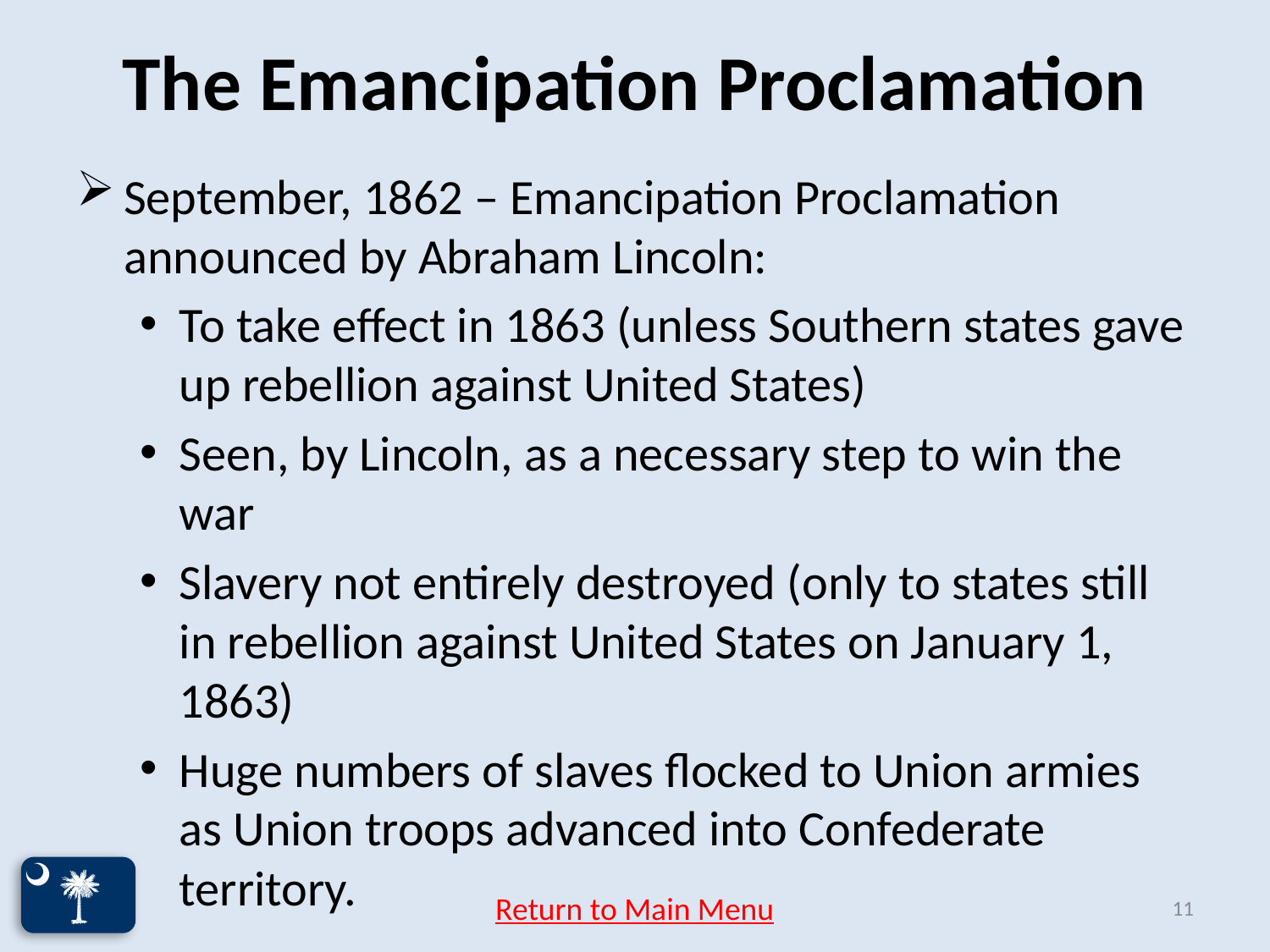

# The Emancipation Proclamation
September, 1862 – Emancipation Proclamation announced by Abraham Lincoln:
To take effect in 1863 (unless Southern states gave up rebellion against United States)
Seen, by Lincoln, as a necessary step to win the war
Slavery not entirely destroyed (only to states still in rebellion against United States on January 1, 1863)
Huge numbers of slaves flocked to Union armies as Union troops advanced into Confederate territory.

Return to Main Menu
11